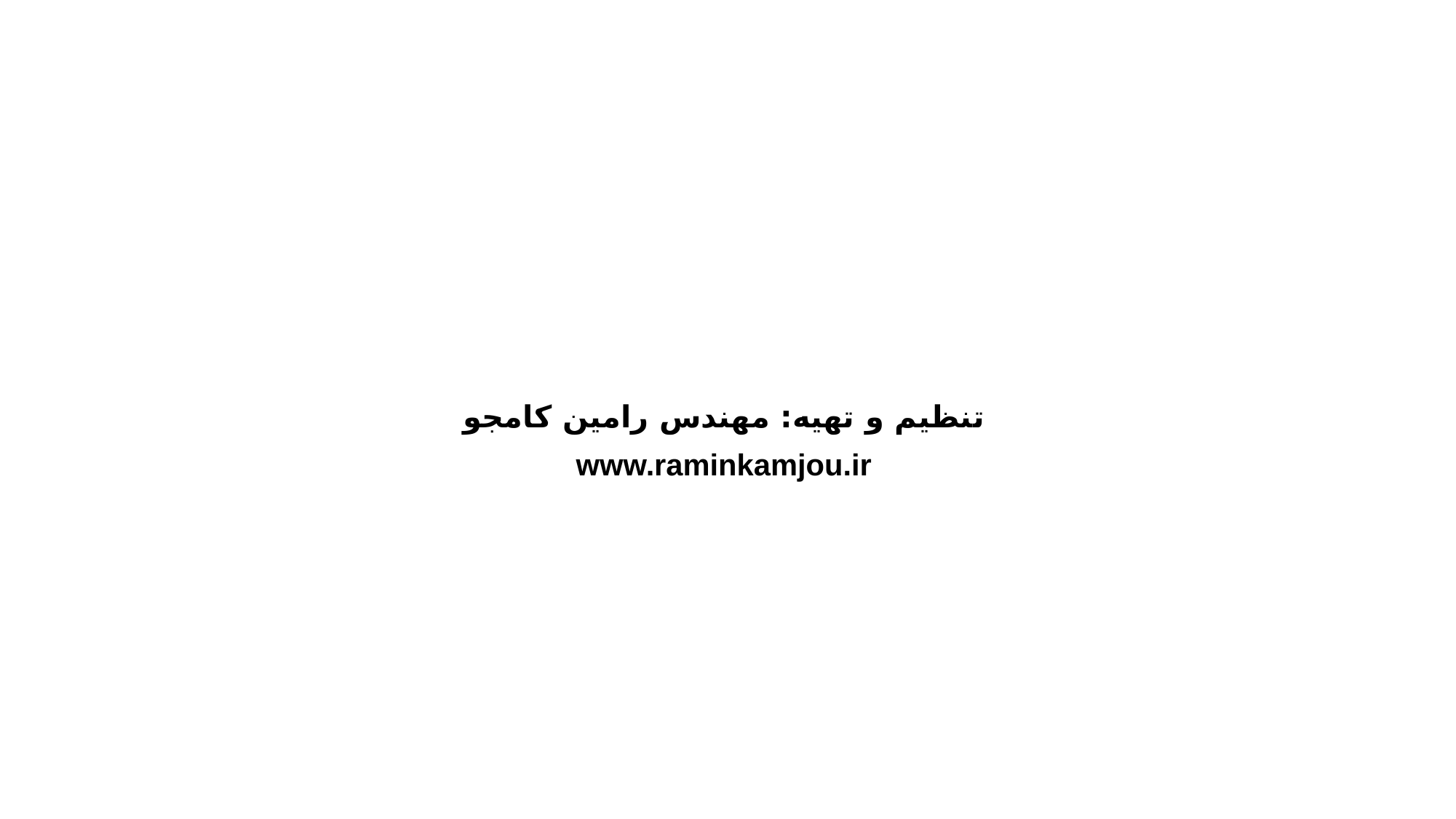

تنظیم و تهیه: مهندس رامین کامجو
www.raminkamjou.ir